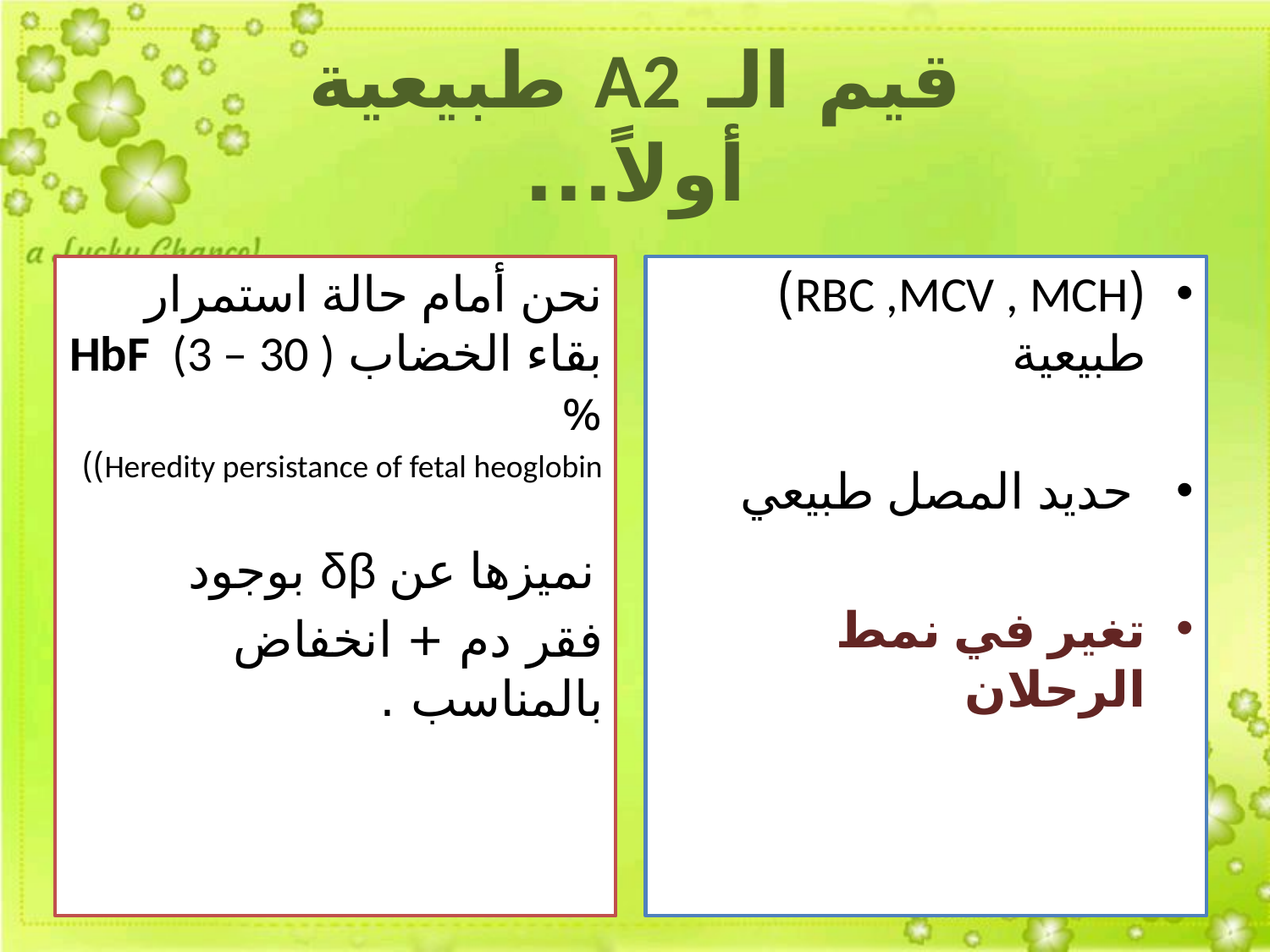

# قيم الـ A2 طبيعية أولاً...
نحن أمام حالة استمرار بقاء الخضاب HbF  (3 – 30 ) %
Heredity persistance of fetal heoglobin))

 نميزها عن δβ بوجود
فقر دم + انخفاض بالمناسب .

(RBC ,MCV , MCH) طبيعية

 حديد المصل طبيعي

تغير في نمط الرحلان